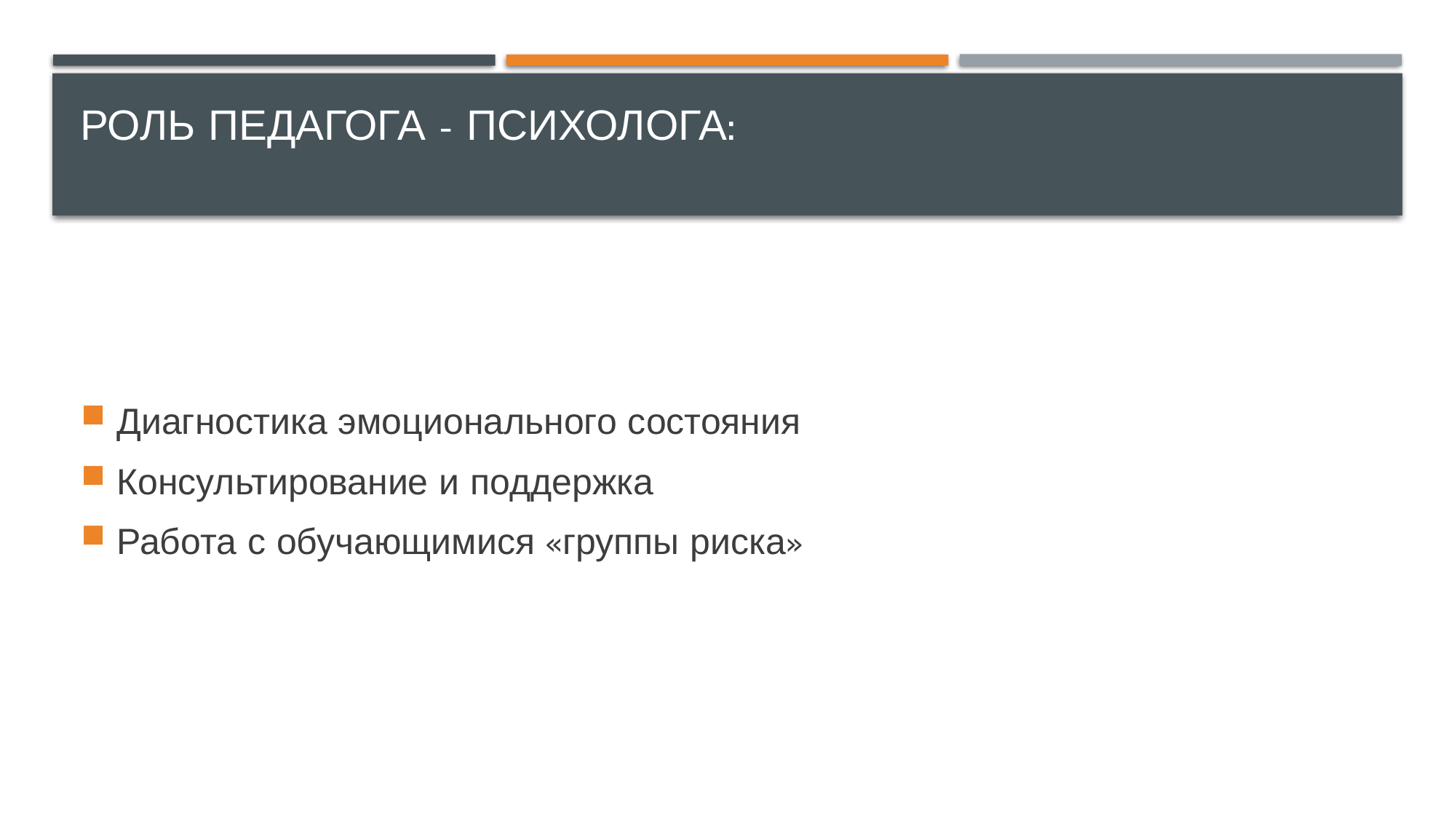

# Роль педагога - психолога:
Диагностика эмоционального состояния
Консультирование и поддержка
Работа с обучающимися «группы риска»